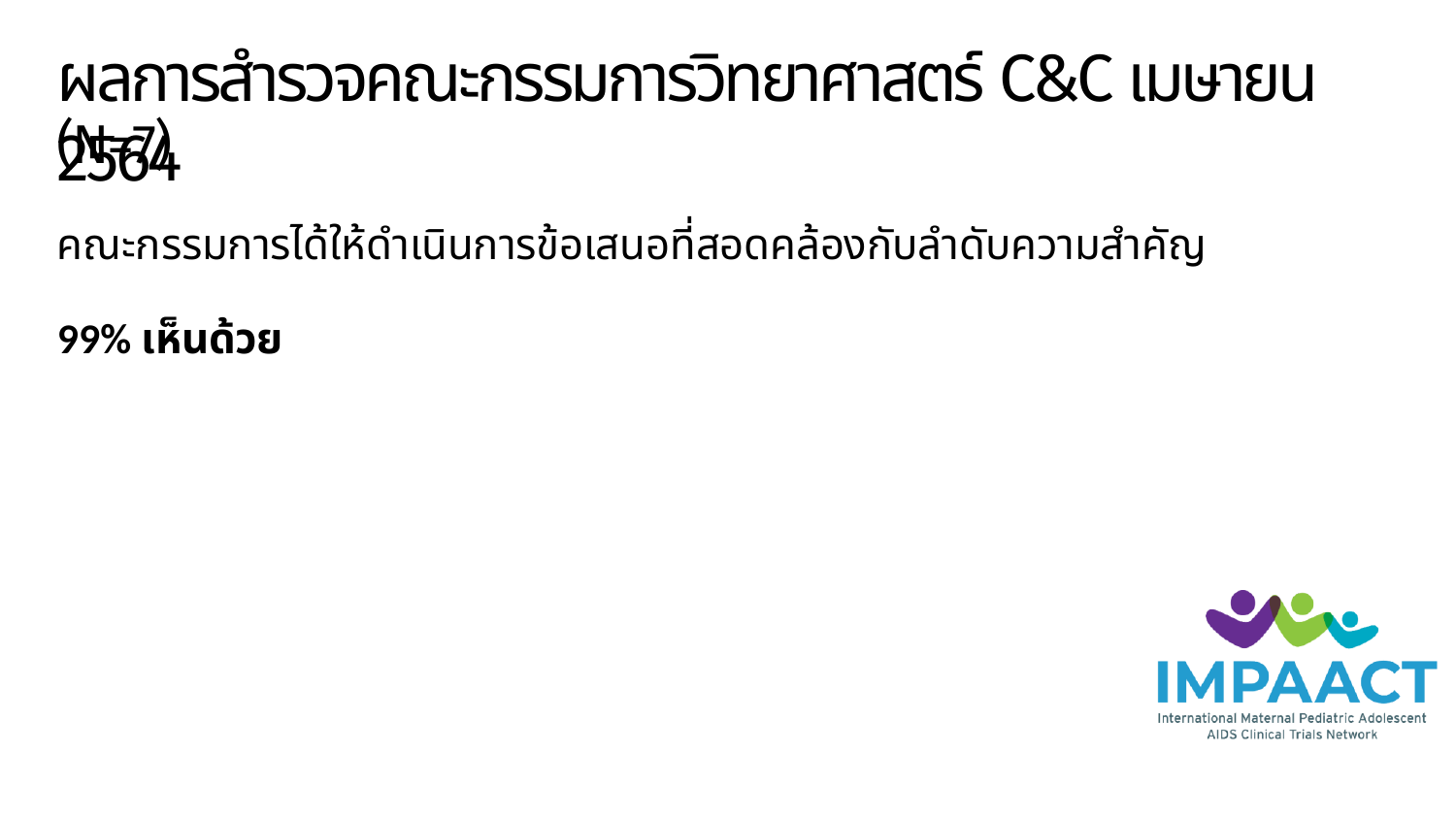

# ผลการสำรวจคณะกรรมการวิทยาศาสตร์ C&C เมษายน 2564
(N=7)
คณะกรรมการได้ให้ดำเนินการข้อเสนอที่สอดคล้องกับลำดับความสำคัญ
99% เห็นด้วย